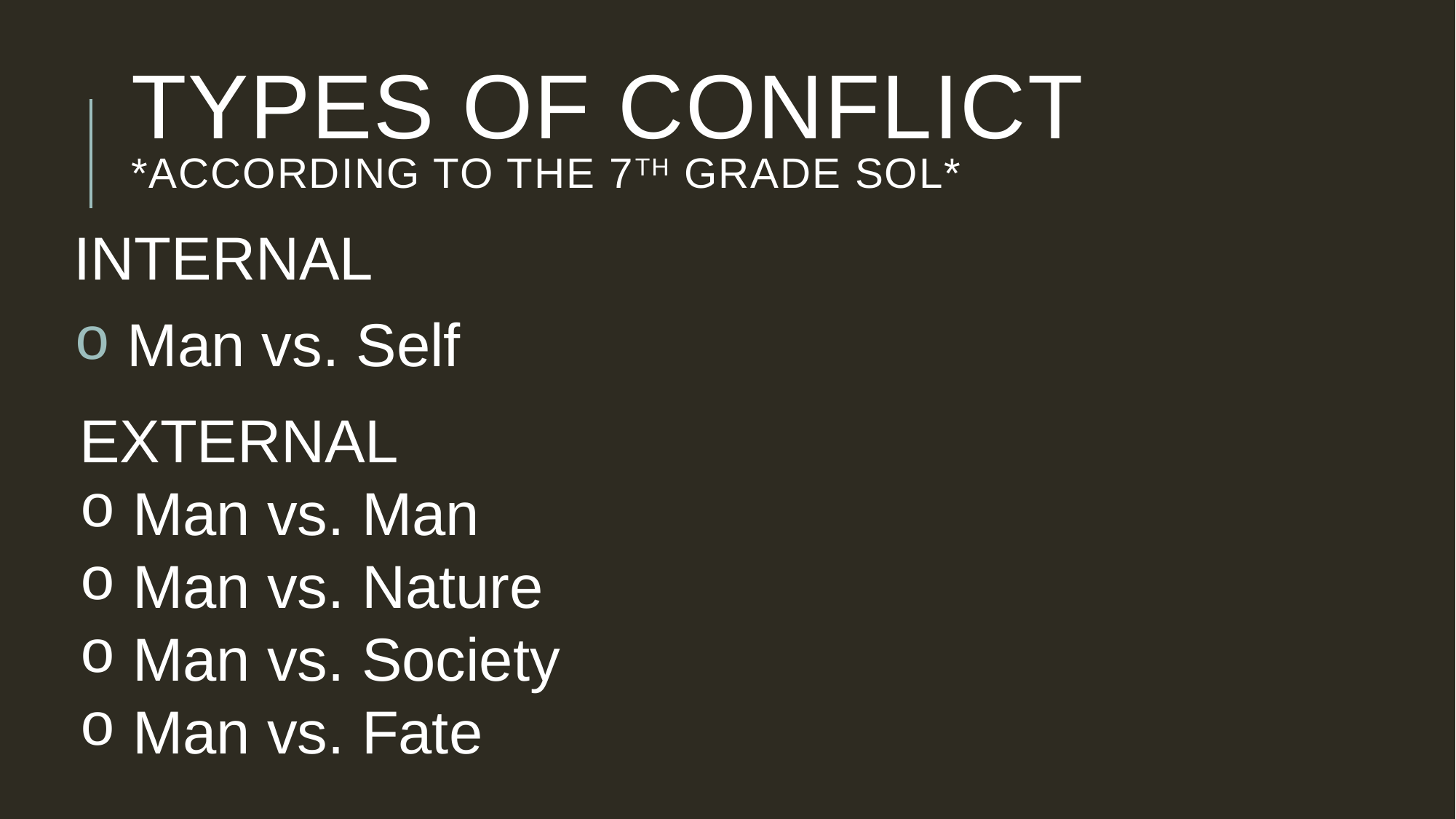

# Types of conflict *According to the 7th grade sol*
INTERNAL
 Man vs. Self
EXTERNAL
 Man vs. Man
 Man vs. Nature
 Man vs. Society
 Man vs. Fate